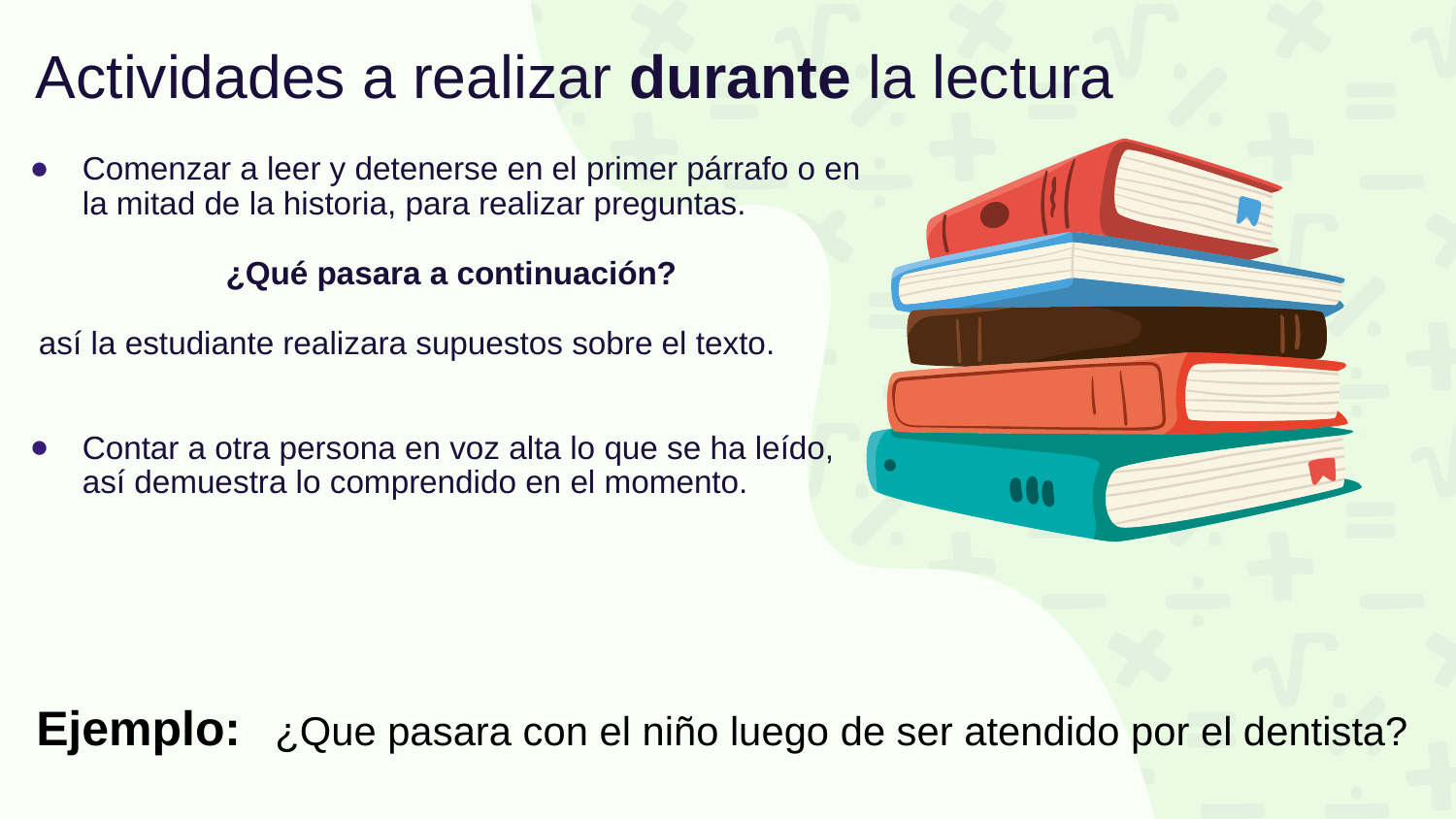

# Actividades a realizar durante la lectura
Comenzar a leer y detenerse en el primer párrafo o en la mitad de la historia, para realizar preguntas.

¿Qué pasara a continuación?

 así la estudiante realizara supuestos sobre el texto.

Contar a otra persona en voz alta lo que se ha leído, así demuestra lo comprendido en el momento.
Ejemplo:  ¿Que pasara con el niño luego de ser atendido por el dentista?